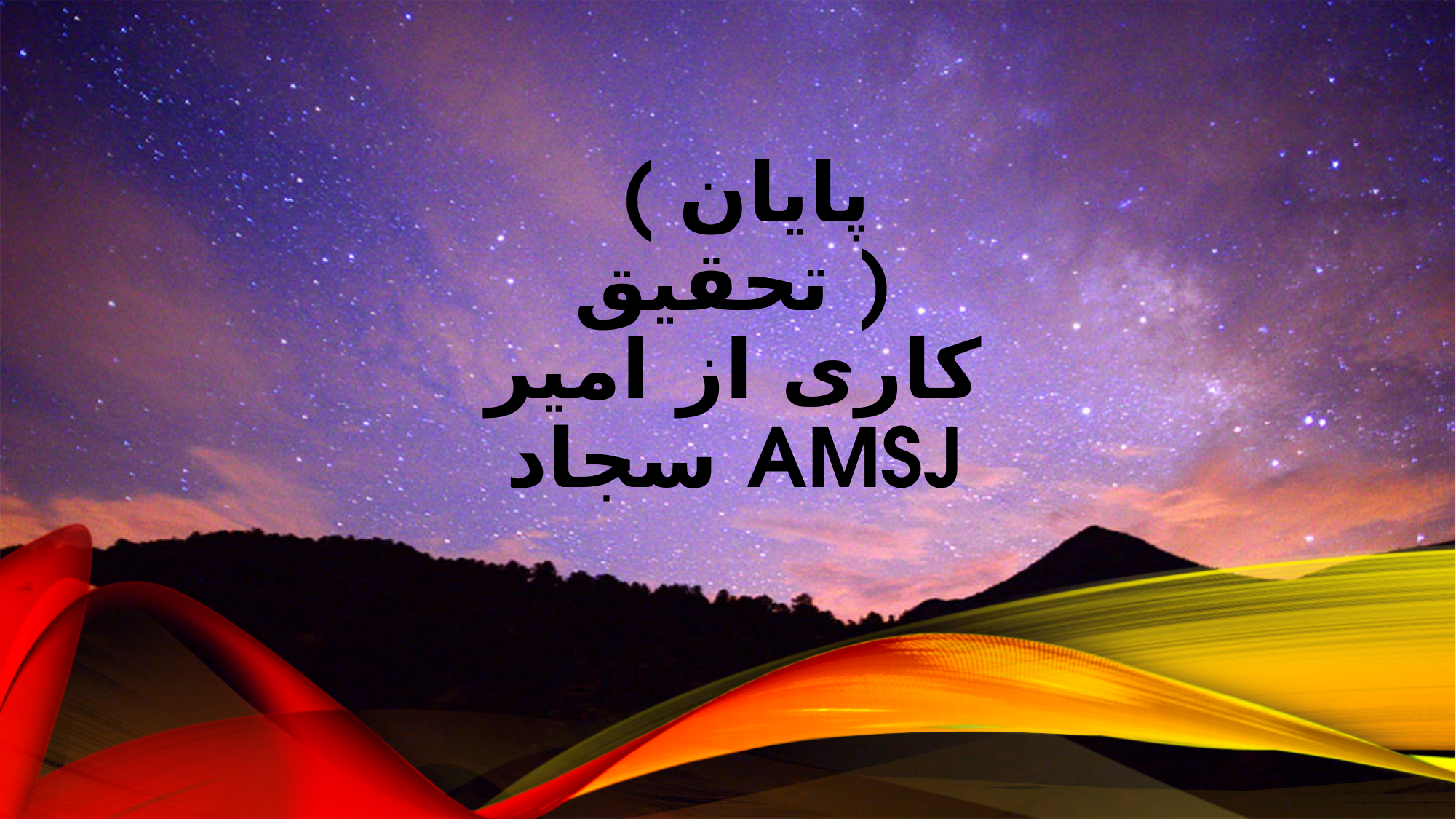

# ( پایان تحقیق ) کاری از امیر سجاد AMSJ